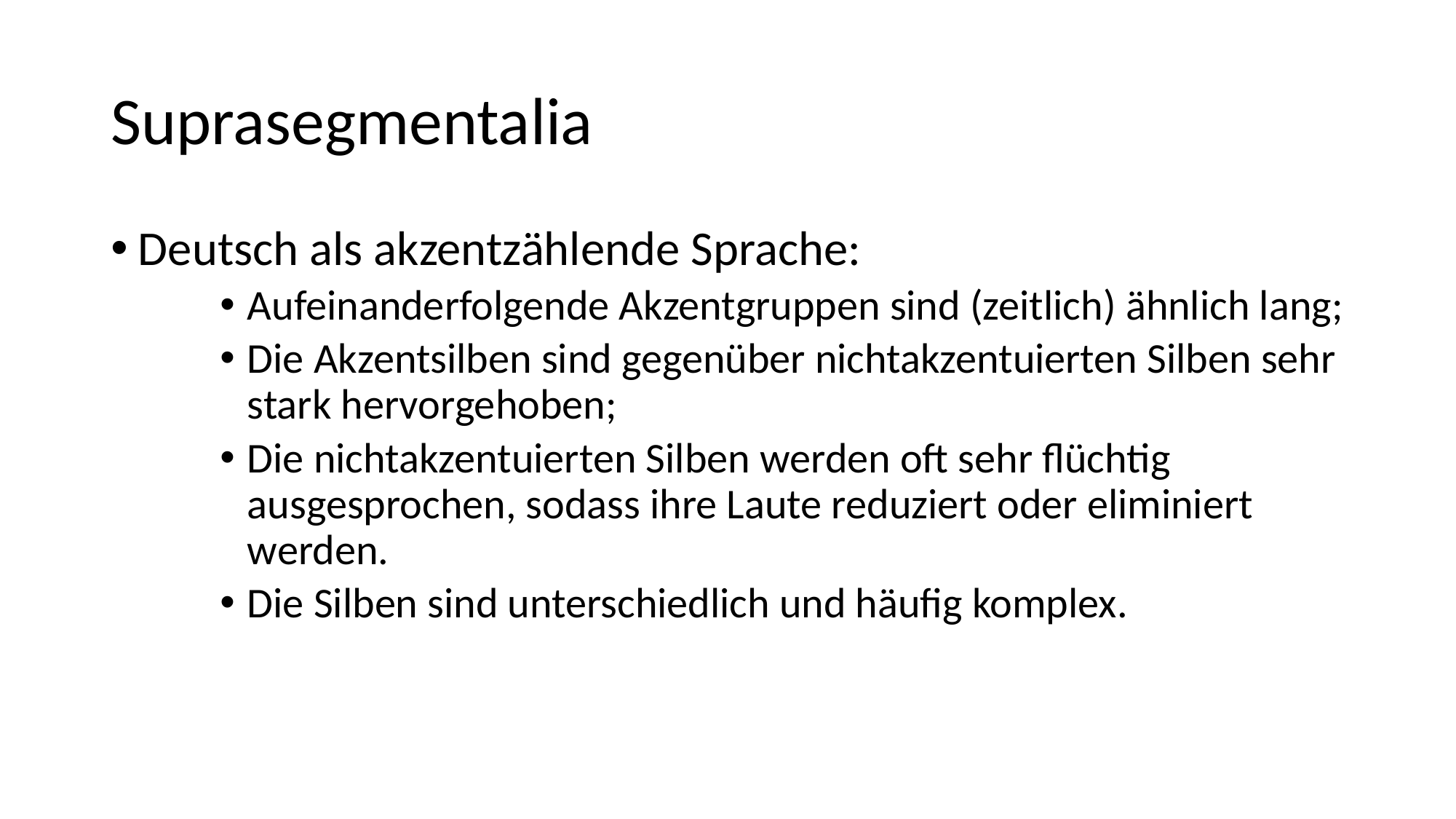

# Suprasegmentalia
Deutsch als akzentzählende Sprache:
Aufeinanderfolgende Akzentgruppen sind (zeitlich) ähnlich lang;
Die Akzentsilben sind gegenüber nichtakzentuierten Silben sehr stark hervorgehoben;
Die nichtakzentuierten Silben werden oft sehr flüchtig ausgesprochen, sodass ihre Laute reduziert oder eliminiert werden.
Die Silben sind unterschiedlich und häufig komplex.